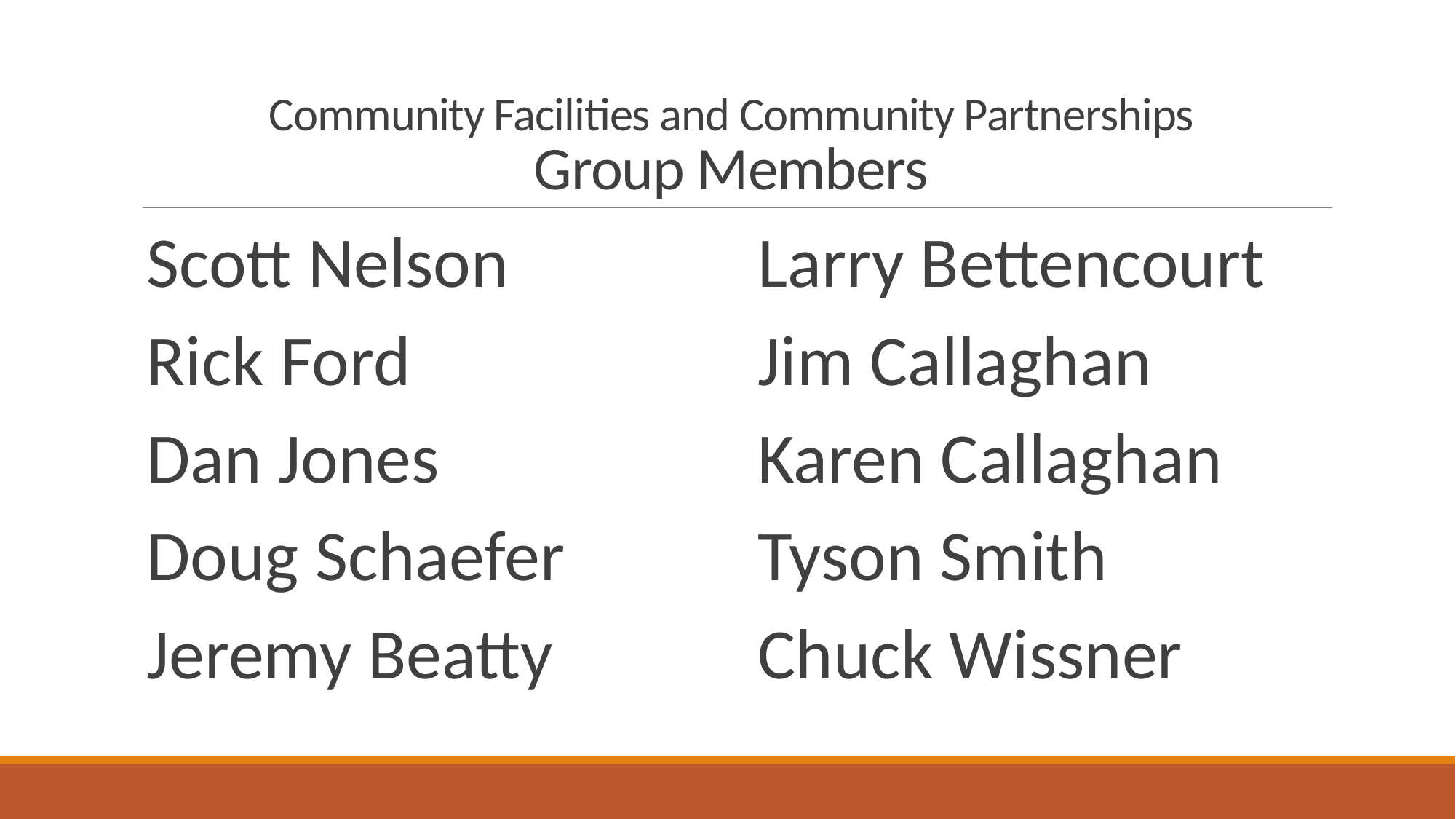

# Community Facilities and Community Partnerships Group Members
Scott Nelson
Rick Ford
Dan Jones
Doug Schaefer
Jeremy Beatty
Larry Bettencourt
Jim Callaghan
Karen Callaghan
Tyson Smith
Chuck Wissner